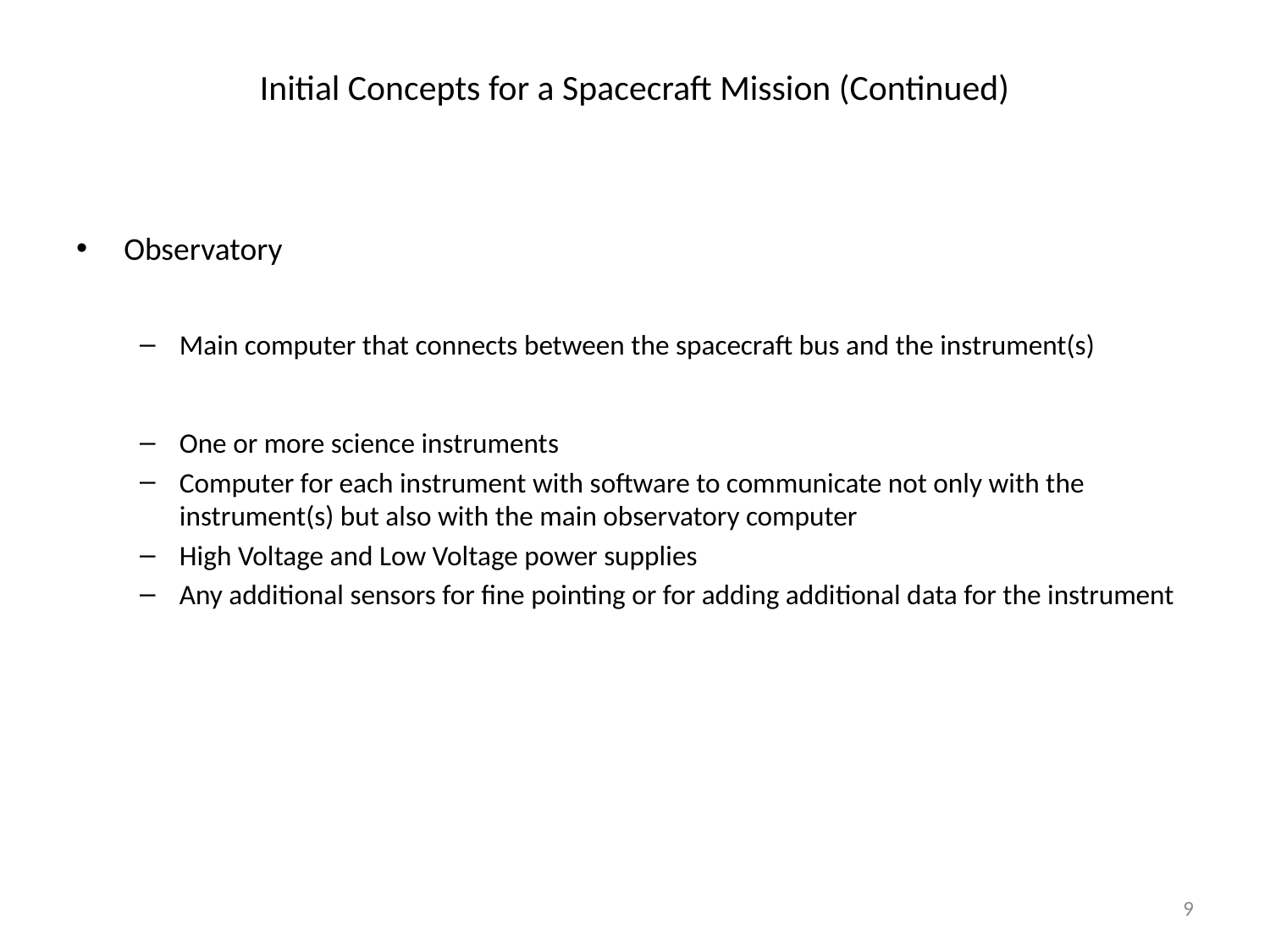

# Initial Concepts for a Spacecraft Mission (Continued)
Observatory

Main computer that connects between the spacecraft bus and the instrument(s)

One or more science instruments
Computer for each instrument with software to communicate not only with the instrument(s) but also with the main observatory computer
High Voltage and Low Voltage power supplies
Any additional sensors for fine pointing or for adding additional data for the instrument

9